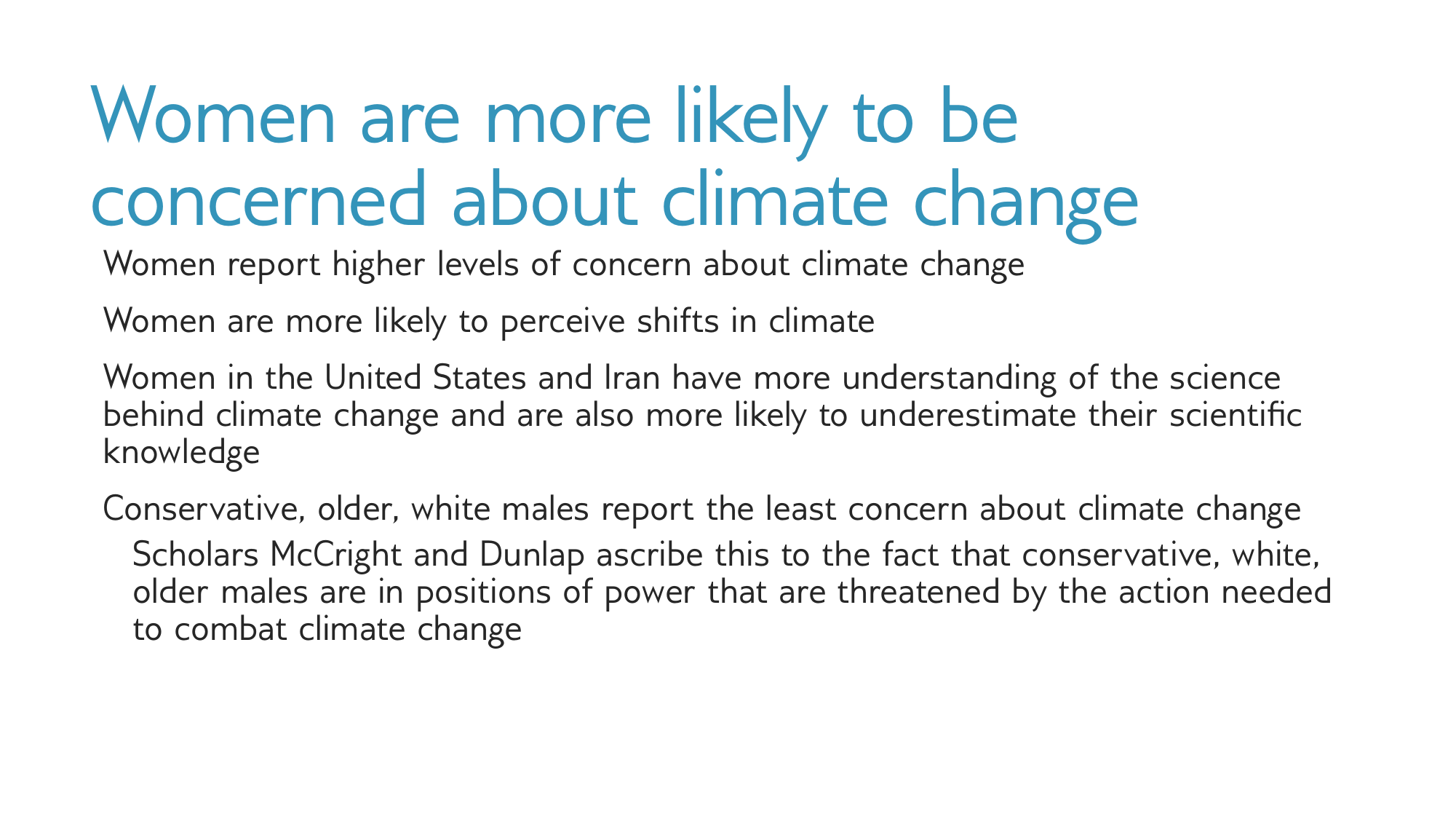

# Women are more likely to be concerned about climate change
Women report higher levels of concern about climate change
Women are more likely to perceive shifts in climate
Women in the United States and Iran have more understanding of the science behind climate change and are also more likely to underestimate their scientific knowledge
Conservative, older, white males report the least concern about climate change
Scholars McCright and Dunlap ascribe this to the fact that conservative, white, older males are in positions of power that are threatened by the action needed to combat climate change
22